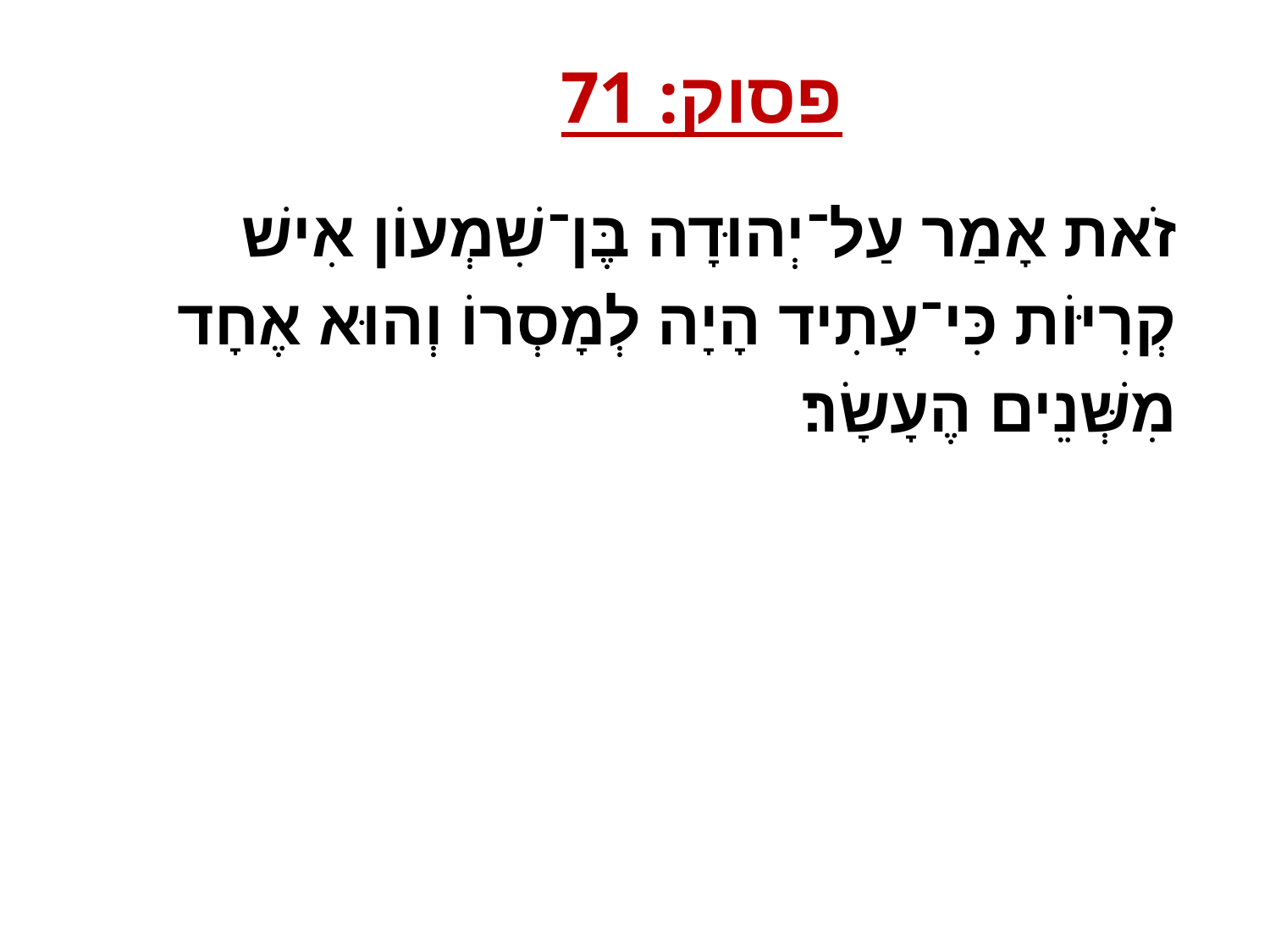

פסוק: 71
זֹאת אָמַר עַל־יְהוּדָה בֶּן־שִׁמְעוֹן אִישׁ קְרִיּוֹת כִּי־עָתִיד הָיָה לְמָסְרוֹ וְהוּא אֶחָד מִשְּׁנֵים הֶעָשָׂר׃